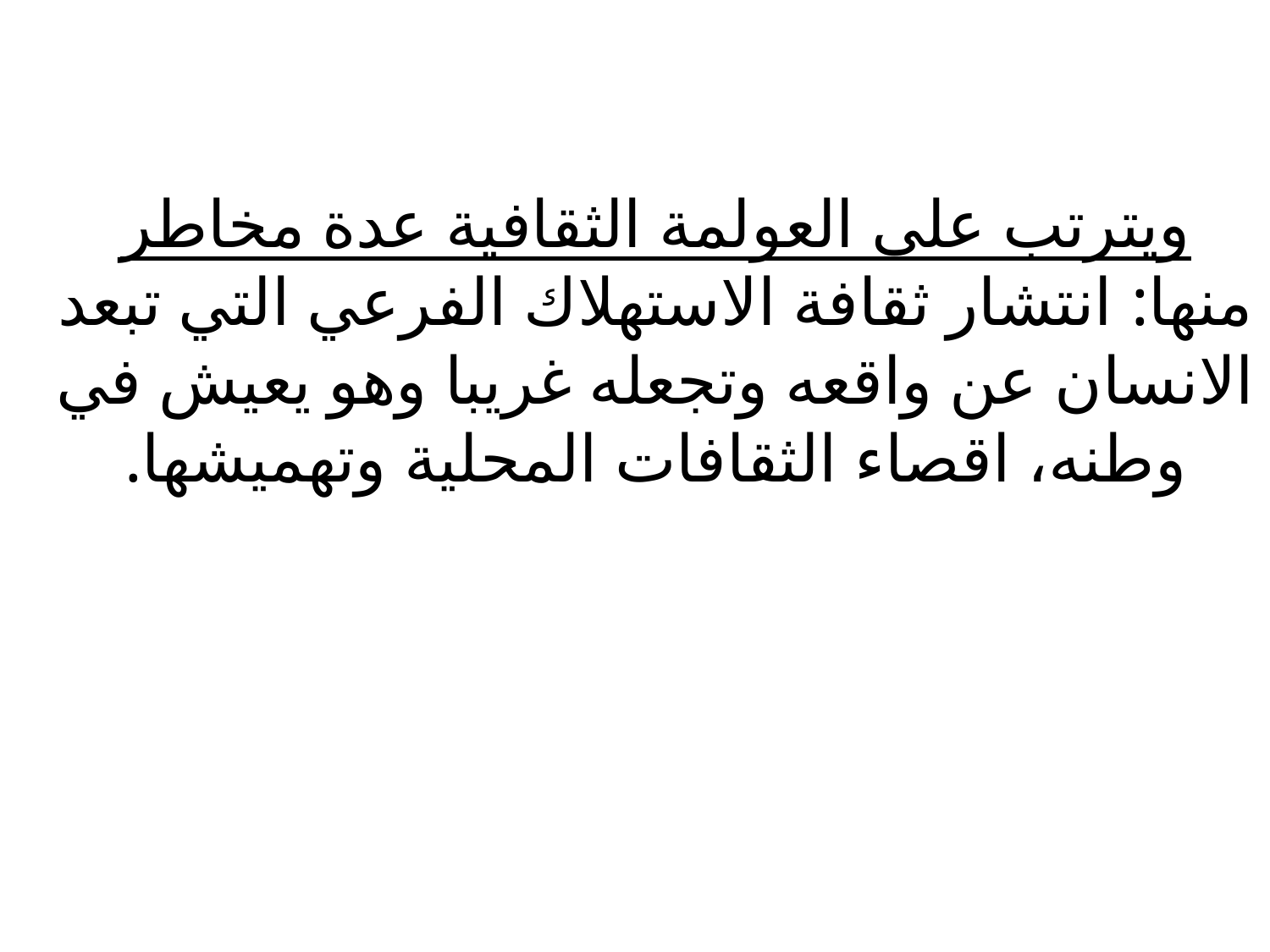

ويترتب على العولمة الثقافية عدة مخاطر منها: انتشار ثقافة الاستهلاك الفرعي التي تبعد الانسان عن واقعه وتجعله غريبا وهو يعيش في وطنه، اقصاء الثقافات المحلية وتهميشها.